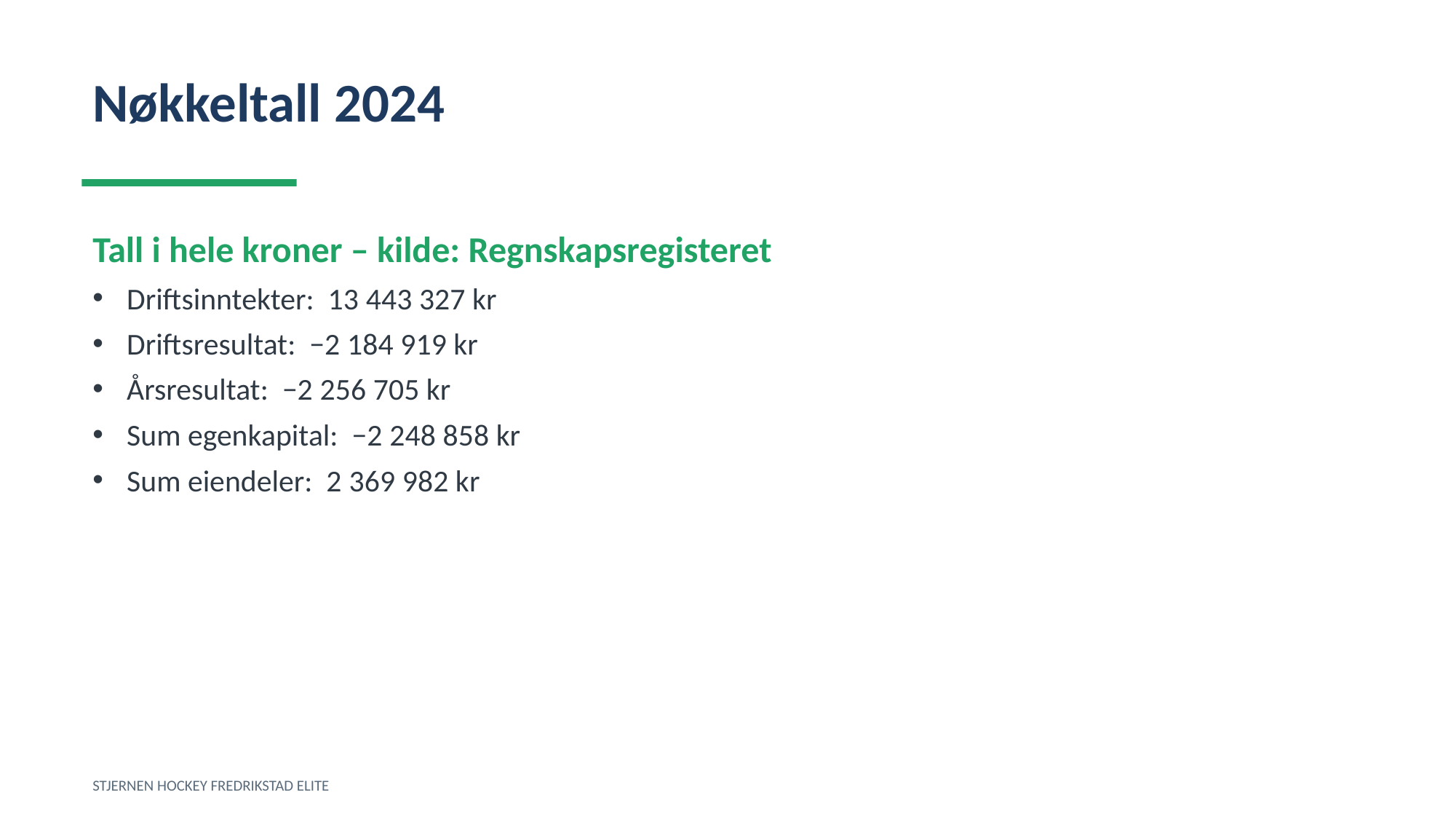

Nøkkeltall 2024

Tall i hele kroner – kilde: Regnskapsregisteret
Driftsinntekter:  13 443 327 kr
Driftsresultat:  −2 184 919 kr
Årsresultat:  −2 256 705 kr
Sum egenkapital:  −2 248 858 kr
Sum eiendeler:  2 369 982 kr
STJERNEN HOCKEY FREDRIKSTAD ELITE